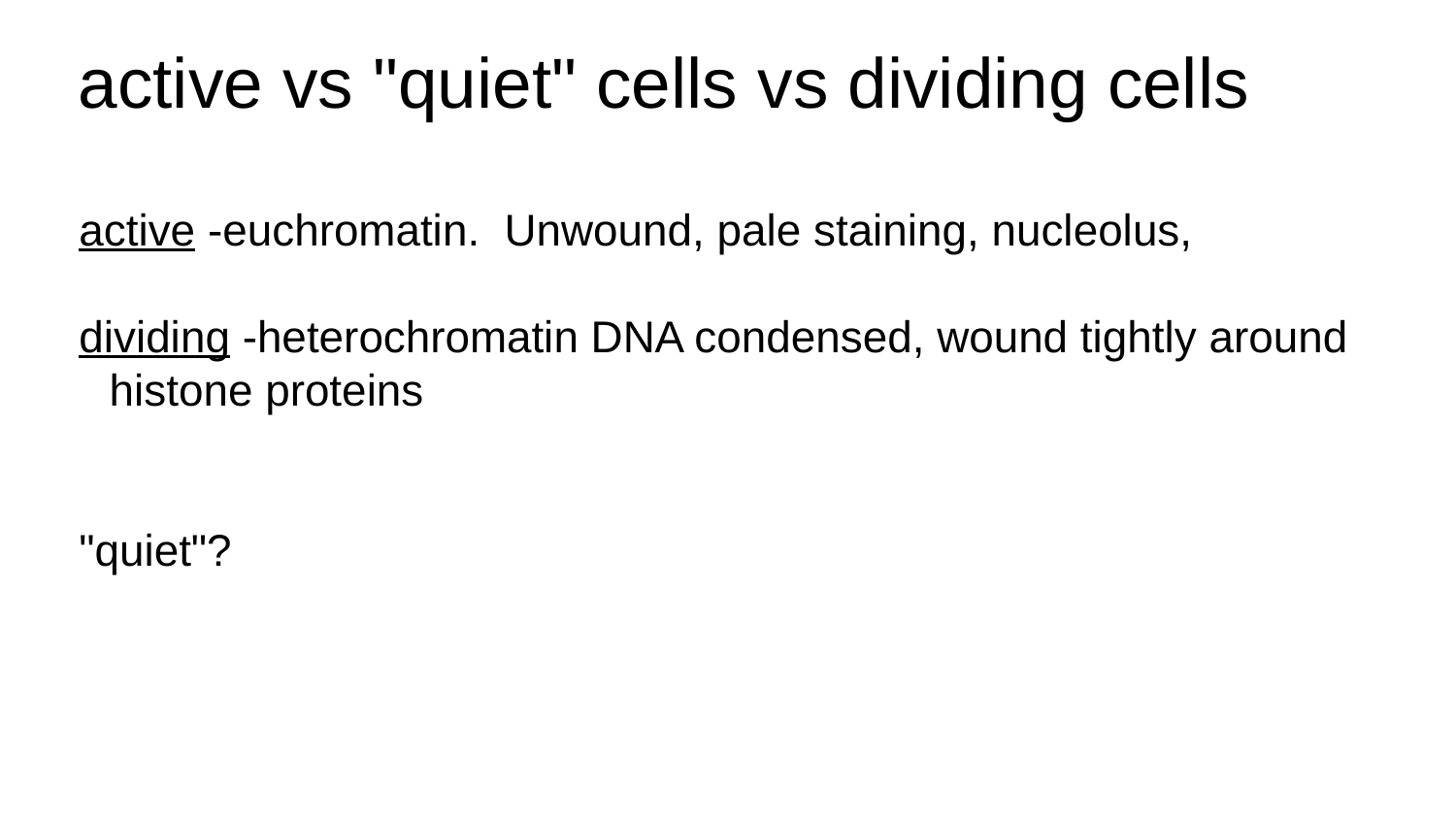

# active vs "quiet" cells vs dividing cells
active -euchromatin.  Unwound, pale staining, nucleolus,

dividing -heterochromatin DNA condensed, wound tightly around histone proteins

"quiet"?